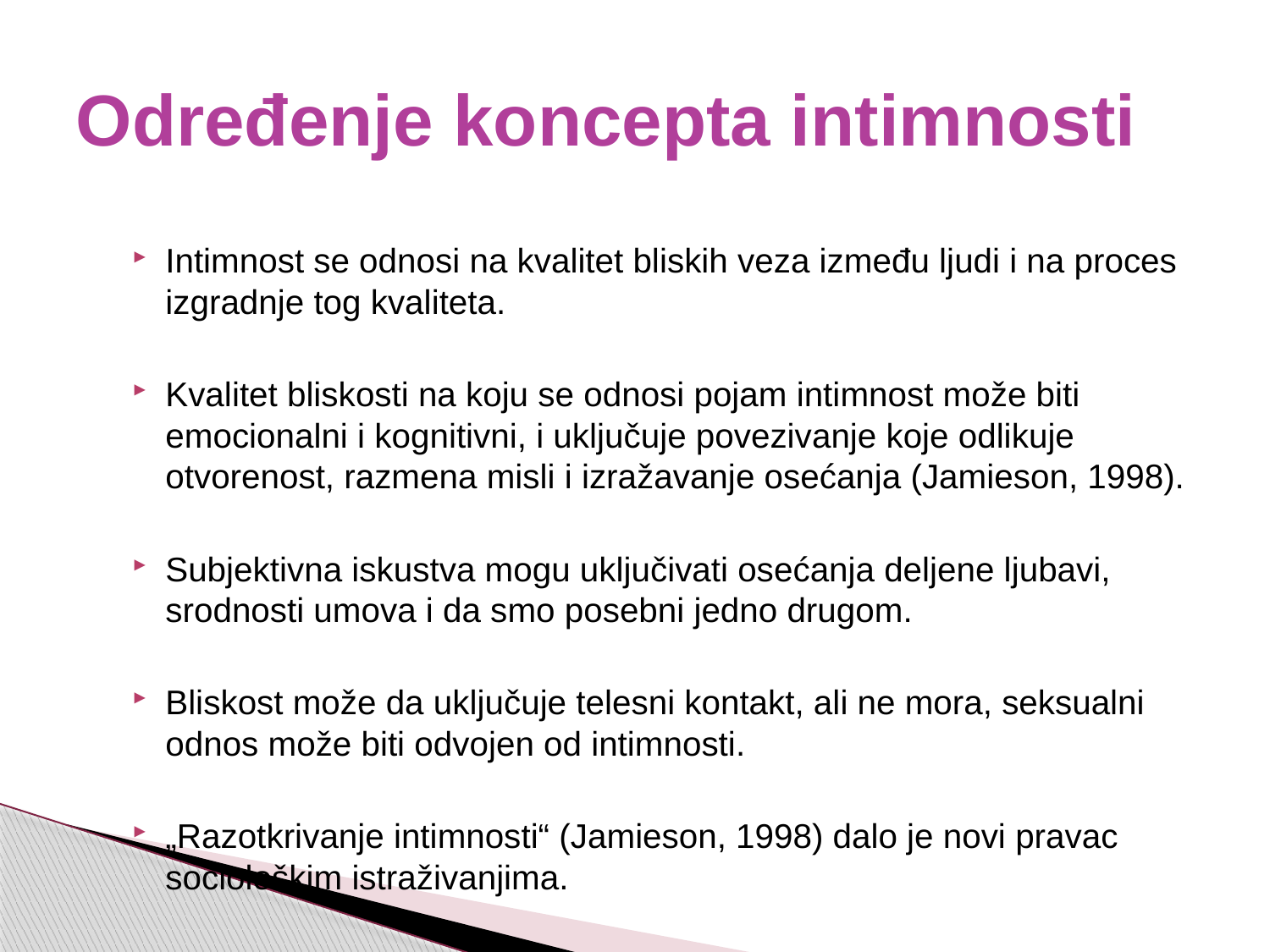

# Određenje koncepta intimnosti
Intimnost se odnosi na kvalitet bliskih veza između ljudi i na proces izgradnje tog kvaliteta.

Kvalitet bliskosti na koju se odnosi pojam intimnost može biti emocionalni i kognitivni, i uključuje povezivanje koje odlikuje otvorenost, razmena misli i izražavanje osećanja (Jamieson, 1998).

Subjektivna iskustva mogu uključivati osećanja deljene ljubavi, srodnosti umova i da smo posebni jedno drugom.

Bliskost može da uključuje telesni kontakt, ali ne mora, seksualni odnos može biti odvojen od intimnosti.

„Razotkrivanje intimnosti“ (Jamieson, 1998) dalo je novi pravac sociološkim istraživanjima.